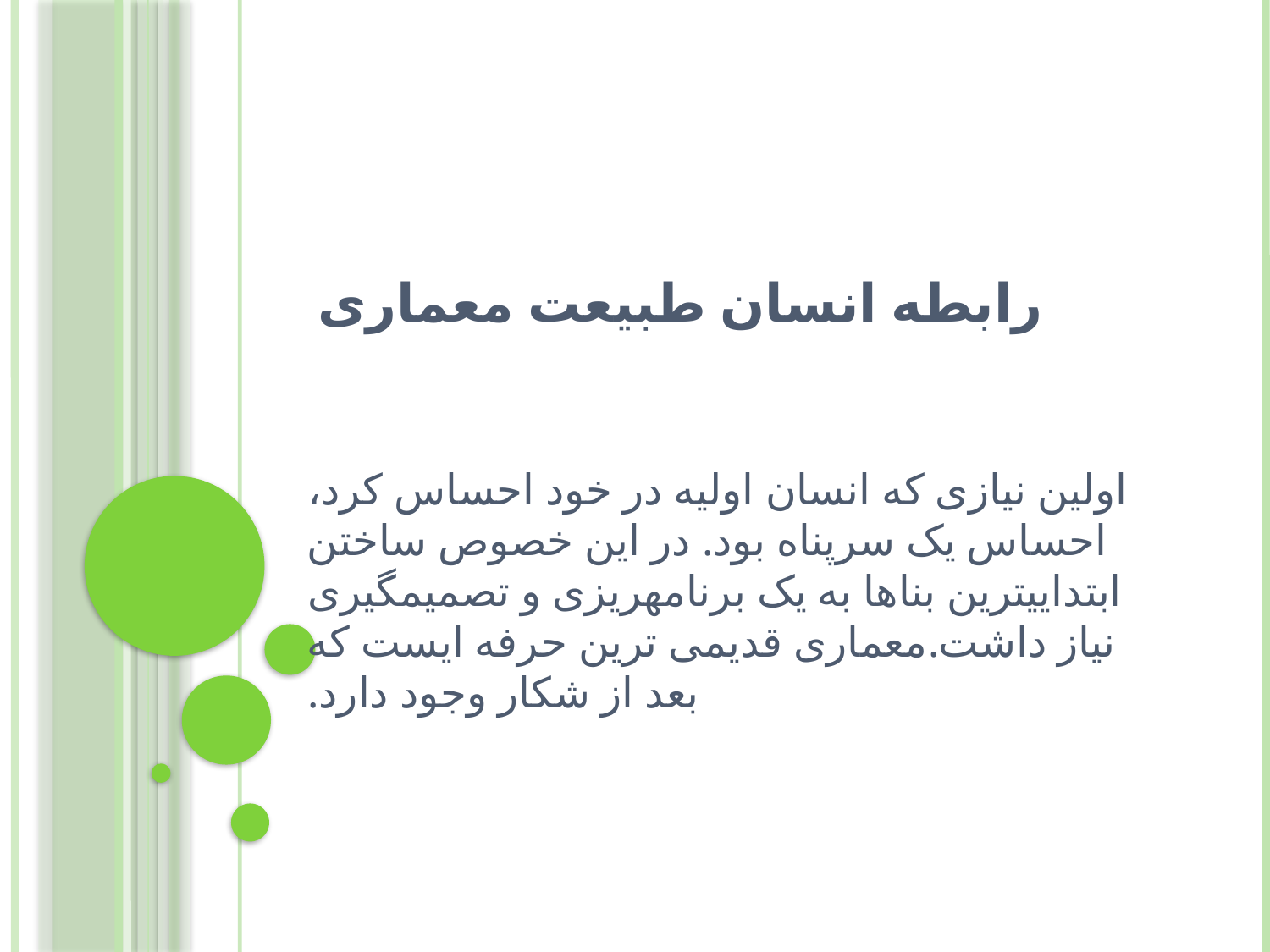

# رابطه انسان طبیعت معماری
اولین نیازی که انسان اولیه در خود احساس کرد، احساس یک سرپناه بود. در این خصوص ساختن ابتدایی­ترین بناها به یک برنامه­ریزی و تصمیم­گیری نیاز داشت.معماری قدیمی ترین حرفه ایست که بعد از شکار وجود دارد.